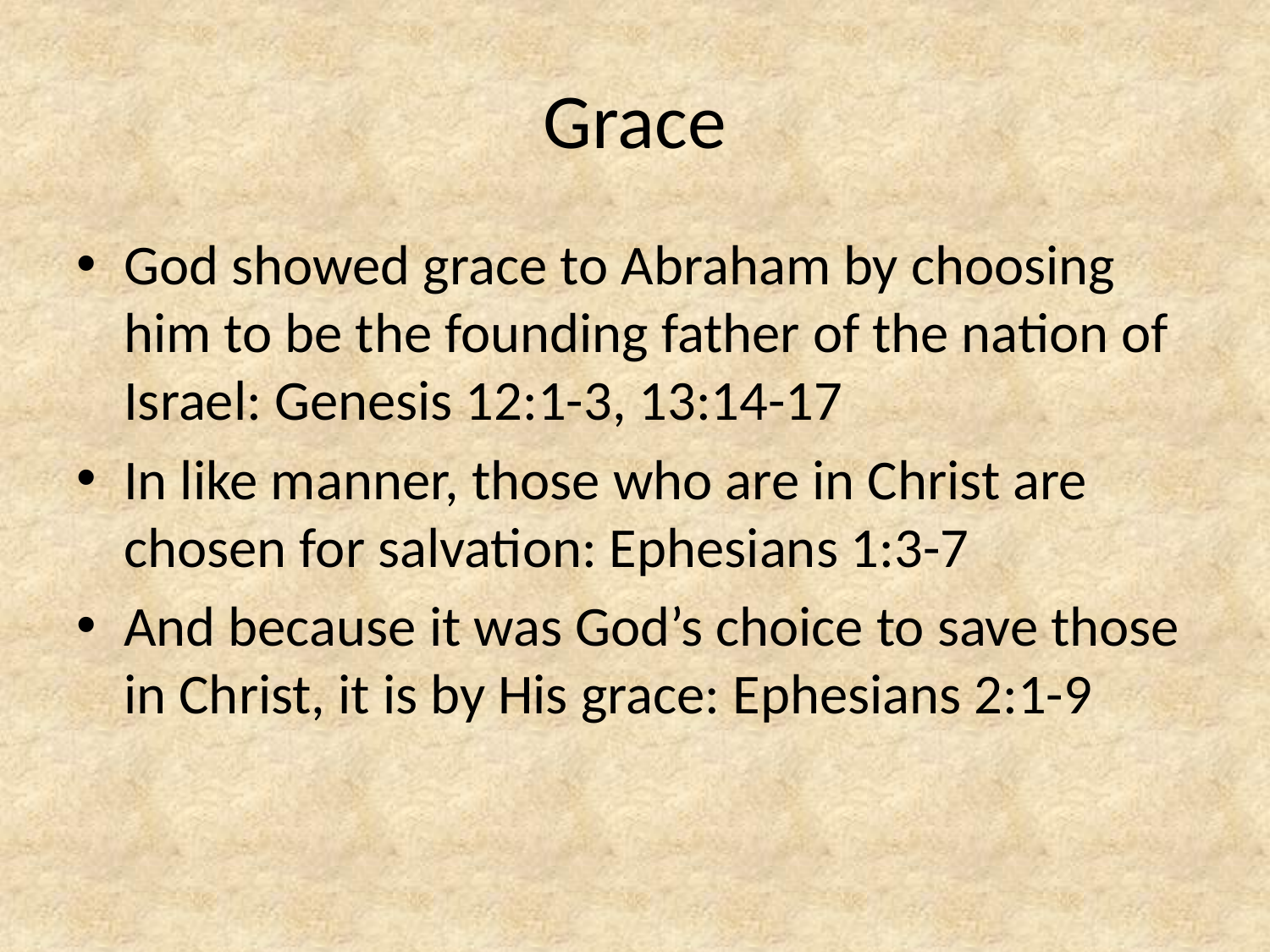

# Grace
God showed grace to Abraham by choosing him to be the founding father of the nation of Israel: Genesis 12:1-3, 13:14-17
In like manner, those who are in Christ are chosen for salvation: Ephesians 1:3-7
And because it was God’s choice to save those in Christ, it is by His grace: Ephesians 2:1-9